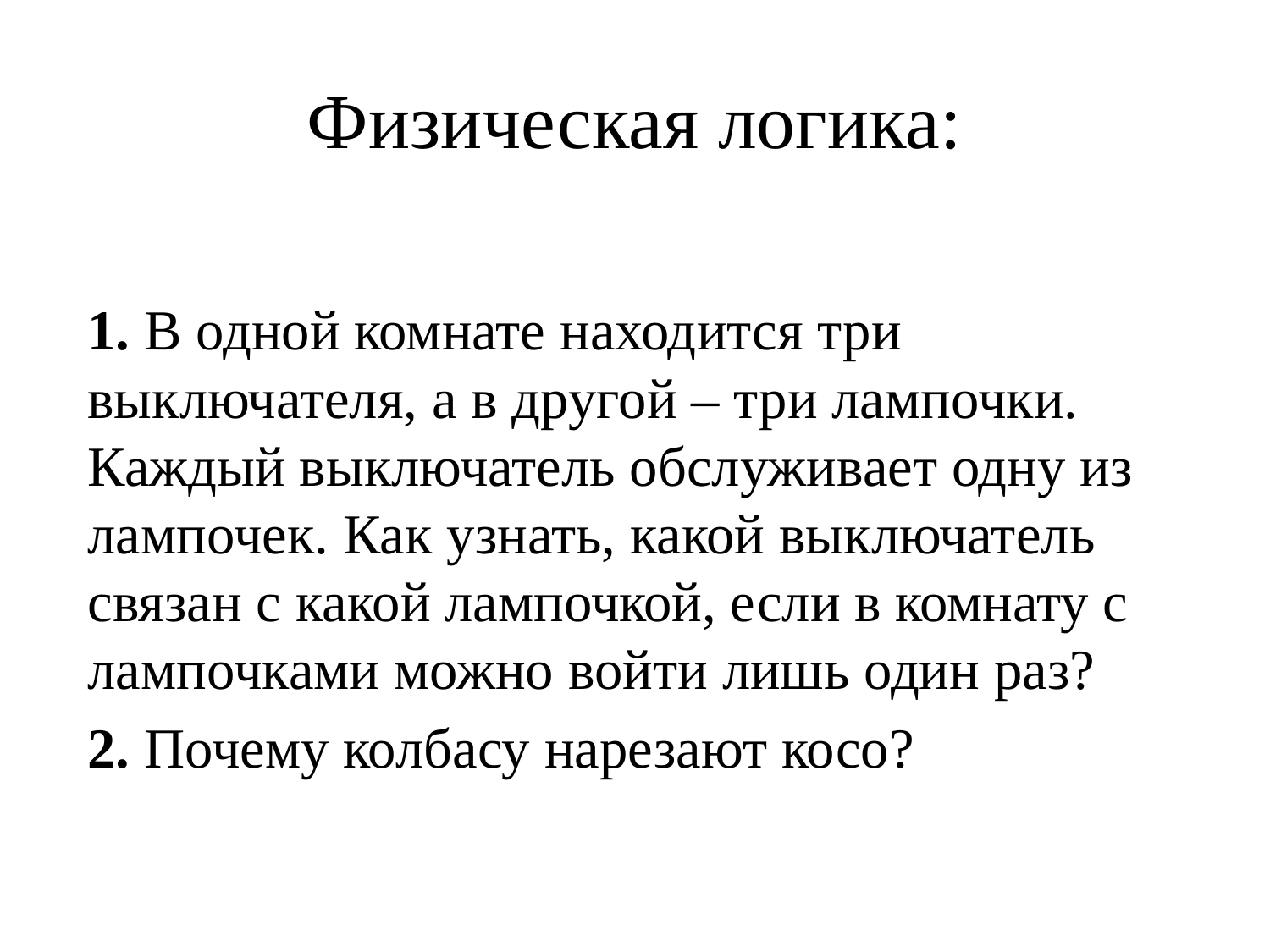

# Физическая логика:
1. В одной комнате находится три выключателя, а в другой – три лампочки. Каждый выключатель обслуживает одну из лампочек. Как узнать, какой выключатель связан с какой лампочкой, если в комнату с лампочками можно войти лишь один раз?
2. Почему колбасу нарезают косо?